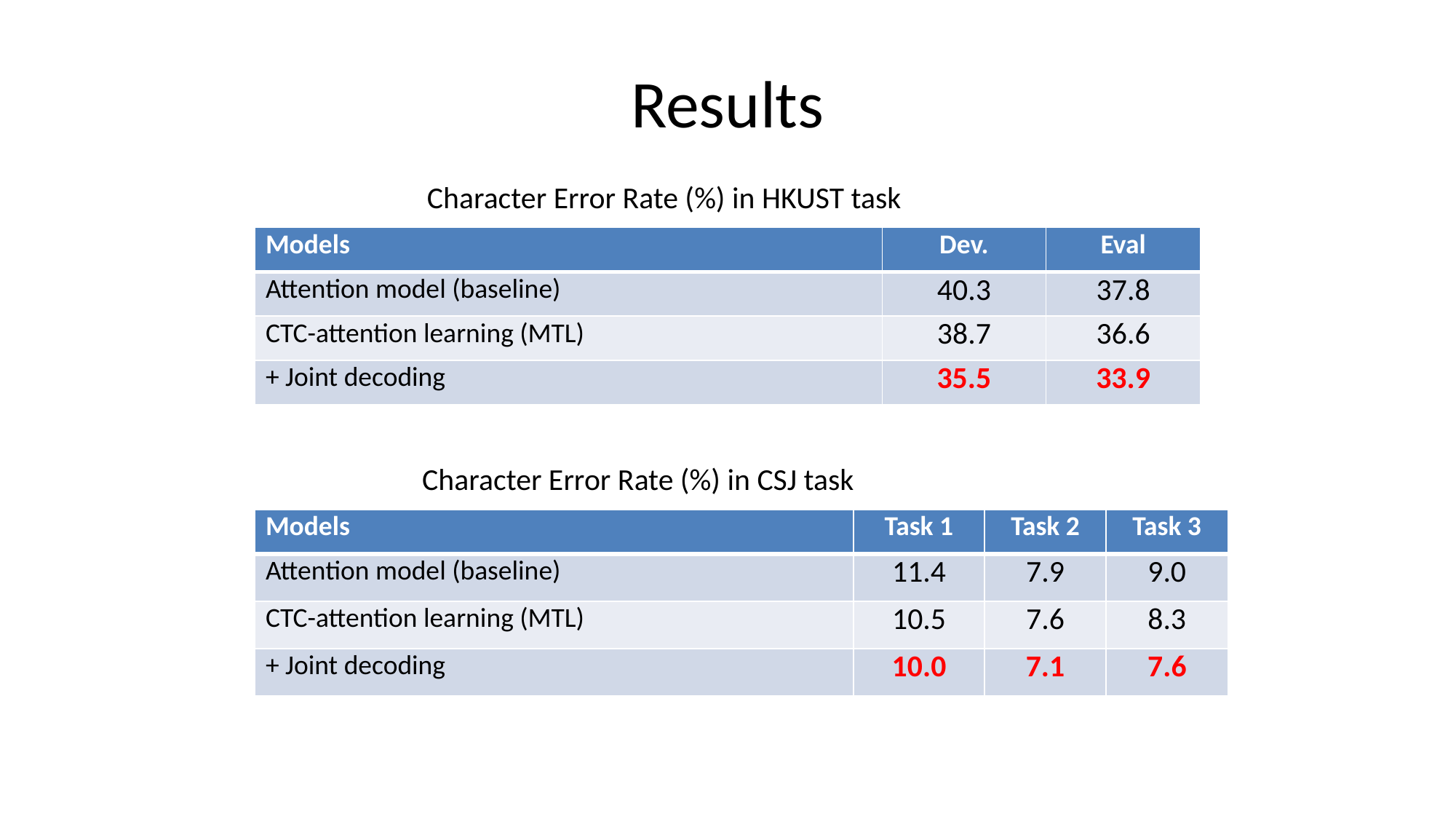

# Results
Character Error Rate (%) in HKUST task
| Models | Dev. | Eval |
| --- | --- | --- |
| Attention model (baseline) | 40.3 | 37.8 |
| CTC-attention learning (MTL) | 38.7 | 36.6 |
| + Joint decoding | 35.5 | 33.9 |
Character Error Rate (%) in CSJ task
| Models | Task 1 | Task 2 | Task 3 |
| --- | --- | --- | --- |
| Attention model (baseline) | 11.4 | 7.9 | 9.0 |
| CTC-attention learning (MTL) | 10.5 | 7.6 | 8.3 |
| + Joint decoding | 10.0 | 7.1 | 7.6 |